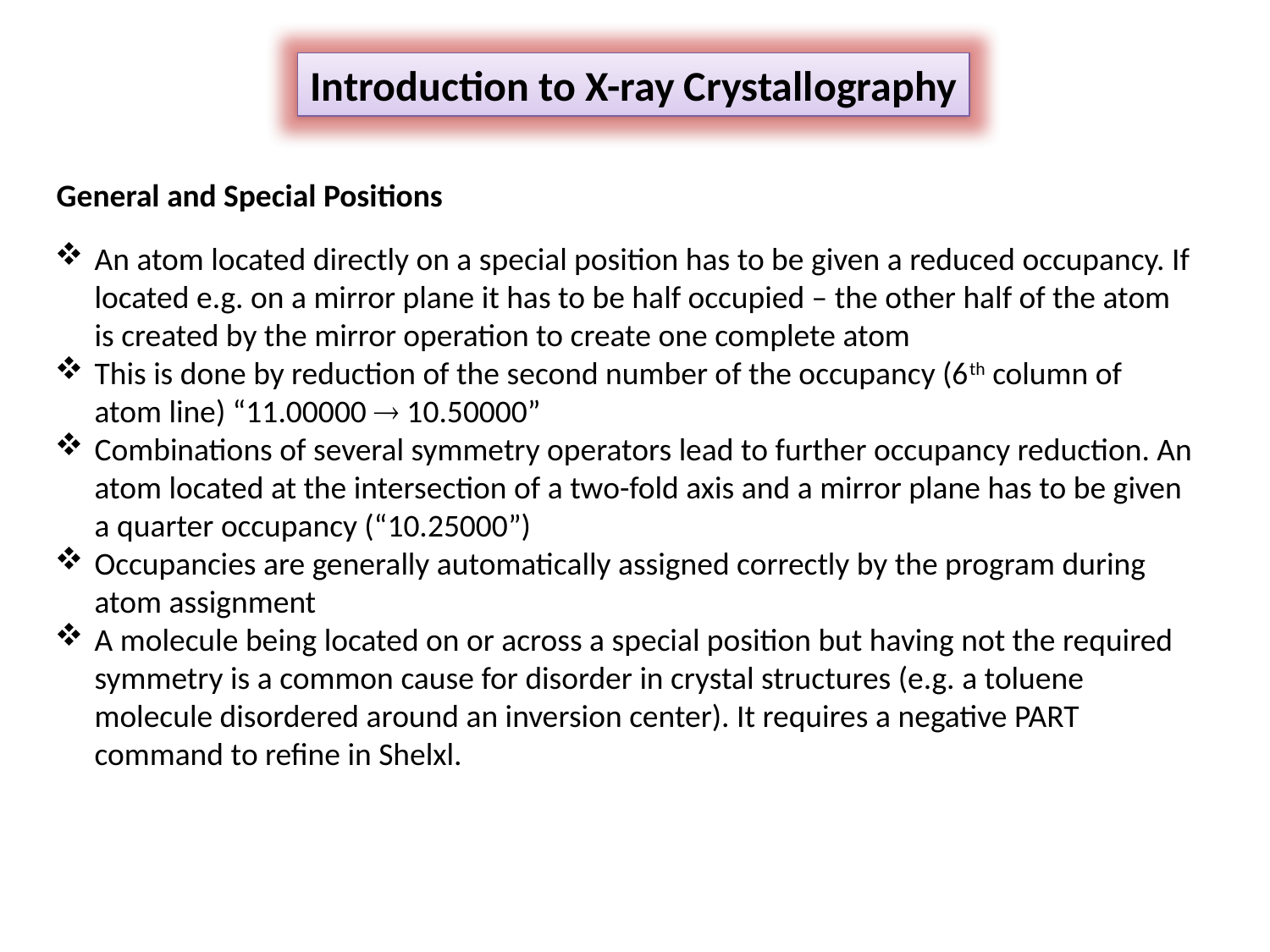

Introduction to X-ray Crystallography
General and Special Positions
An atom located directly on a special position has to be given a reduced occupancy. If located e.g. on a mirror plane it has to be half occupied – the other half of the atom is created by the mirror operation to create one complete atom
This is done by reduction of the second number of the occupancy (6th column of atom line) “11.00000 → 10.50000”
Combinations of several symmetry operators lead to further occupancy reduction. An atom located at the intersection of a two-fold axis and a mirror plane has to be given a quarter occupancy (“10.25000”)
Occupancies are generally automatically assigned correctly by the program during atom assignment
A molecule being located on or across a special position but having not the required symmetry is a common cause for disorder in crystal structures (e.g. a toluene molecule disordered around an inversion center). It requires a negative PART command to refine in Shelxl.